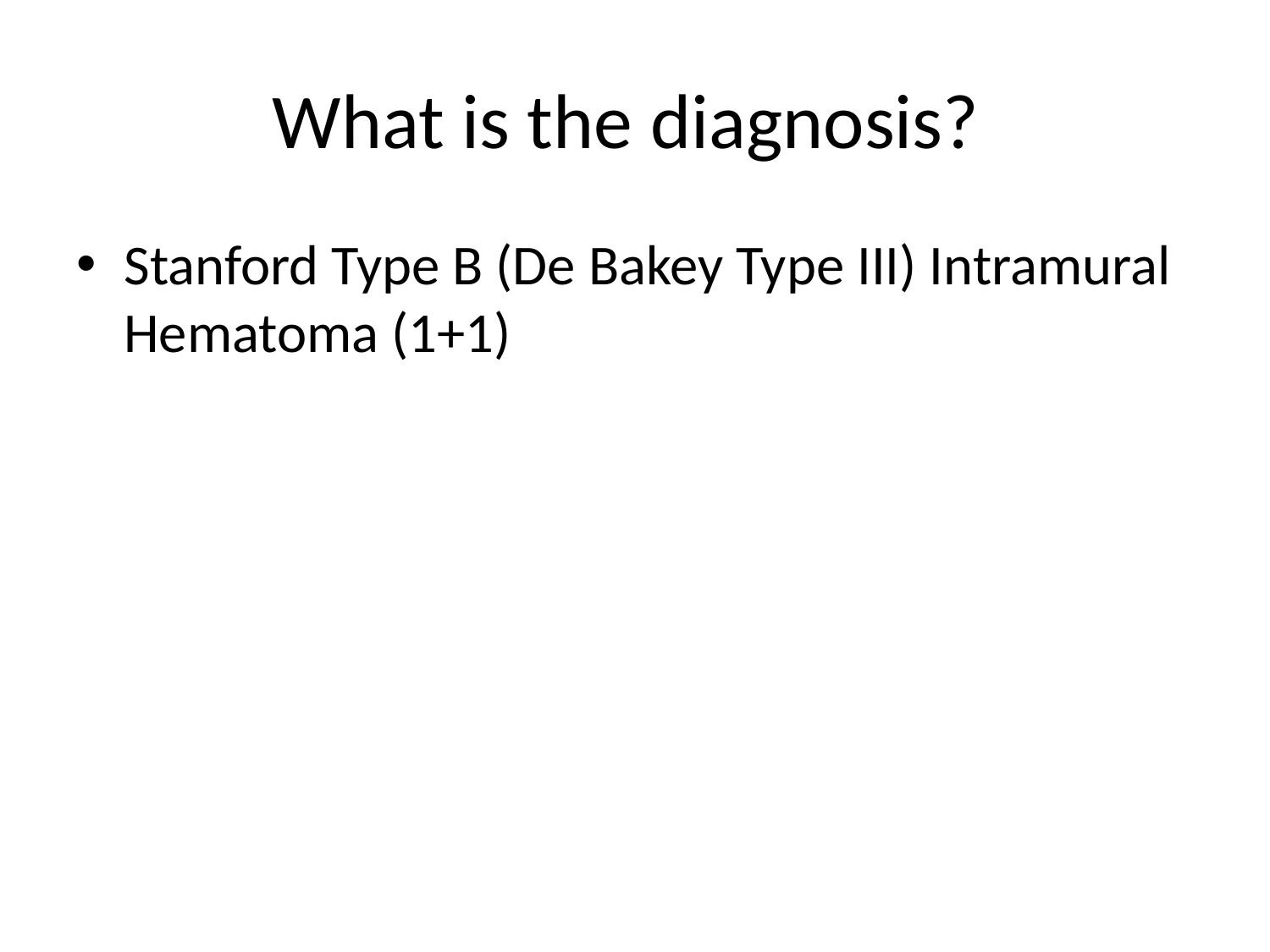

# What is the diagnosis?
Stanford Type B (De Bakey Type III) Intramural Hematoma (1+1)